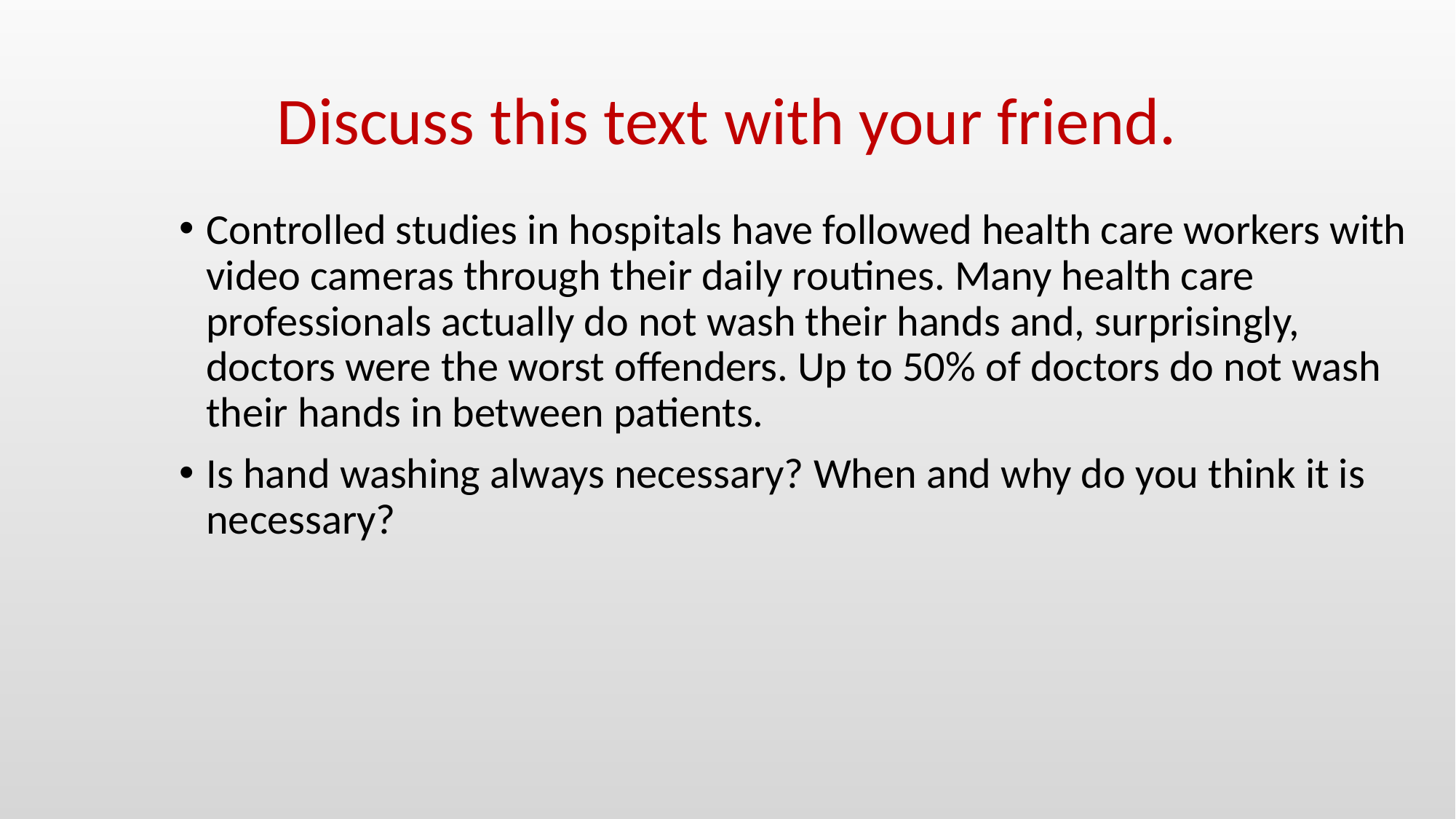

# Discuss this text with your friend.
Controlled studies in hospitals have followed health care workers with video cameras through their daily routines. Many health care professionals actually do not wash their hands and, surprisingly, doctors were the worst offenders. Up to 50% of doctors do not wash their hands in between patients.
Is hand washing always necessary? When and why do you think it is necessary?